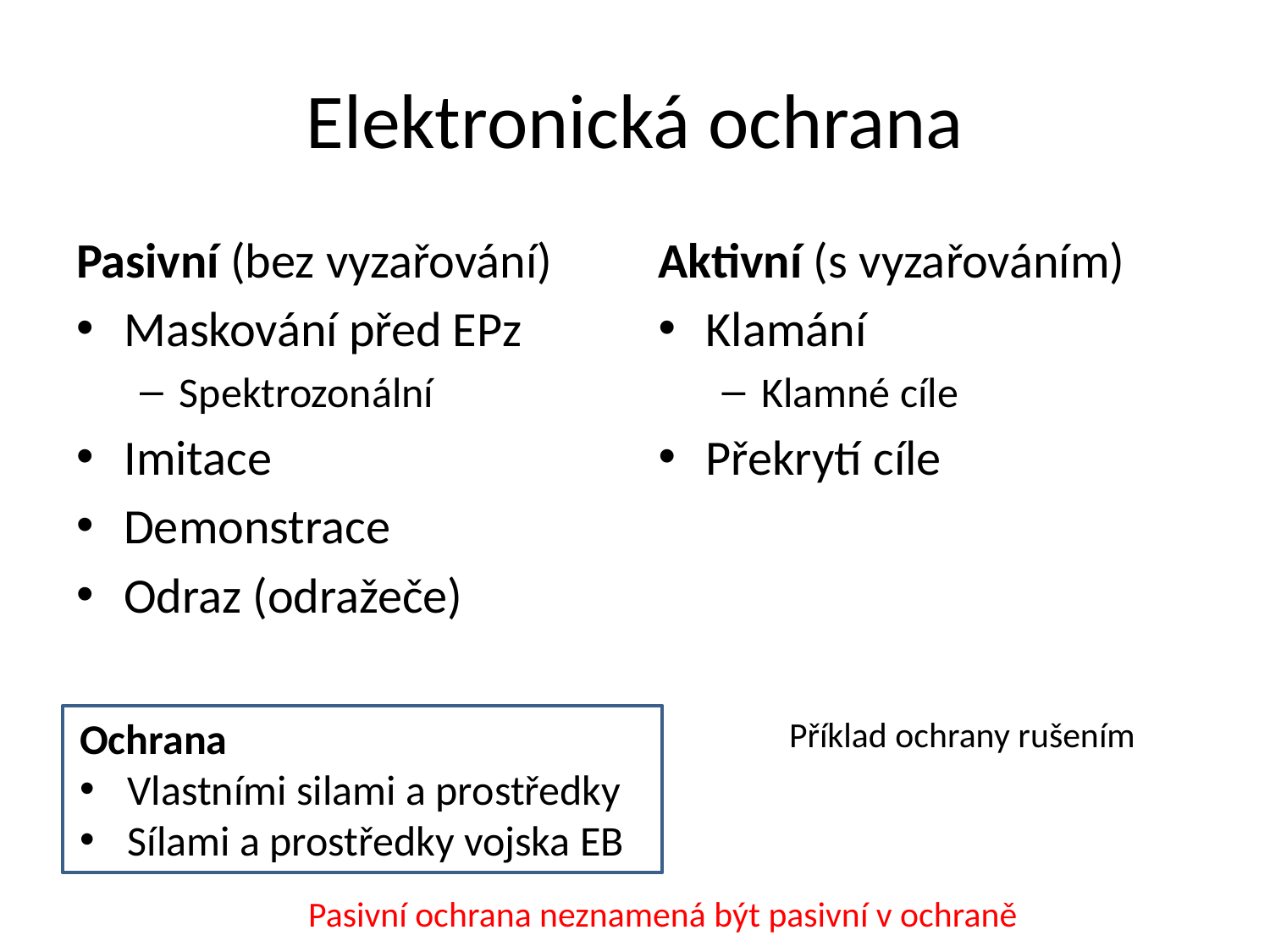

# Elektronická ochrana
Pasivní (bez vyzařování)
Maskování před EPz
Spektrozonální
Imitace
Demonstrace
Odraz (odražeče)

Aktivní (s vyzařováním)
Klamání
Klamné cíle
Překrytí cíle

Ochrana
Ochrana
Vlastními silami a prostředky
Sílami a prostředky vojska EB
Příklad ochrany rušením
Pasivní ochrana neznamená být pasivní v ochraně